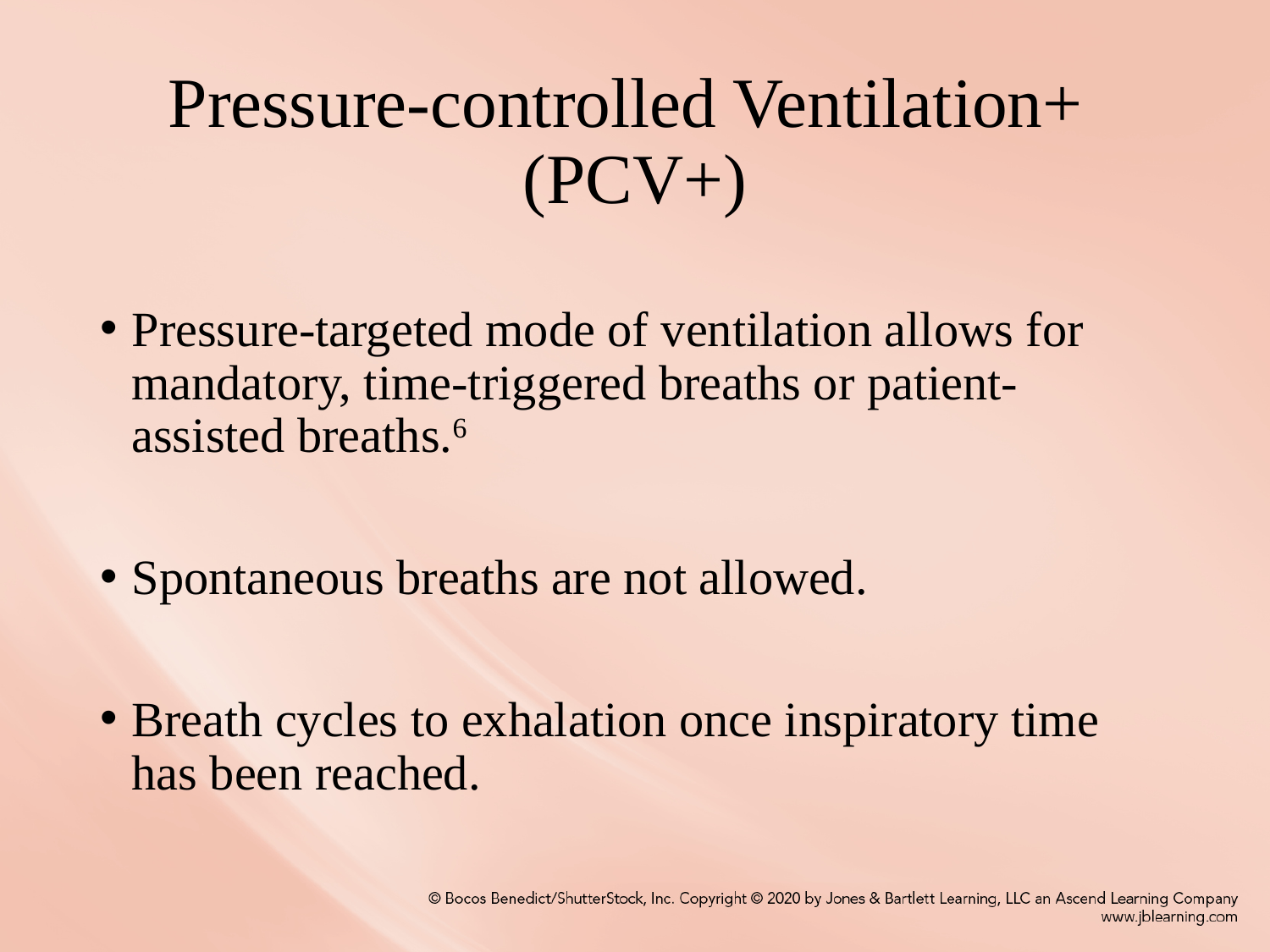

# Pressure-controlled Ventilation+ (PCV+)
Pressure-targeted mode of ventilation allows for mandatory, time-triggered breaths or patient-assisted breaths.6

Spontaneous breaths are not allowed.

Breath cycles to exhalation once inspiratory time has been reached.